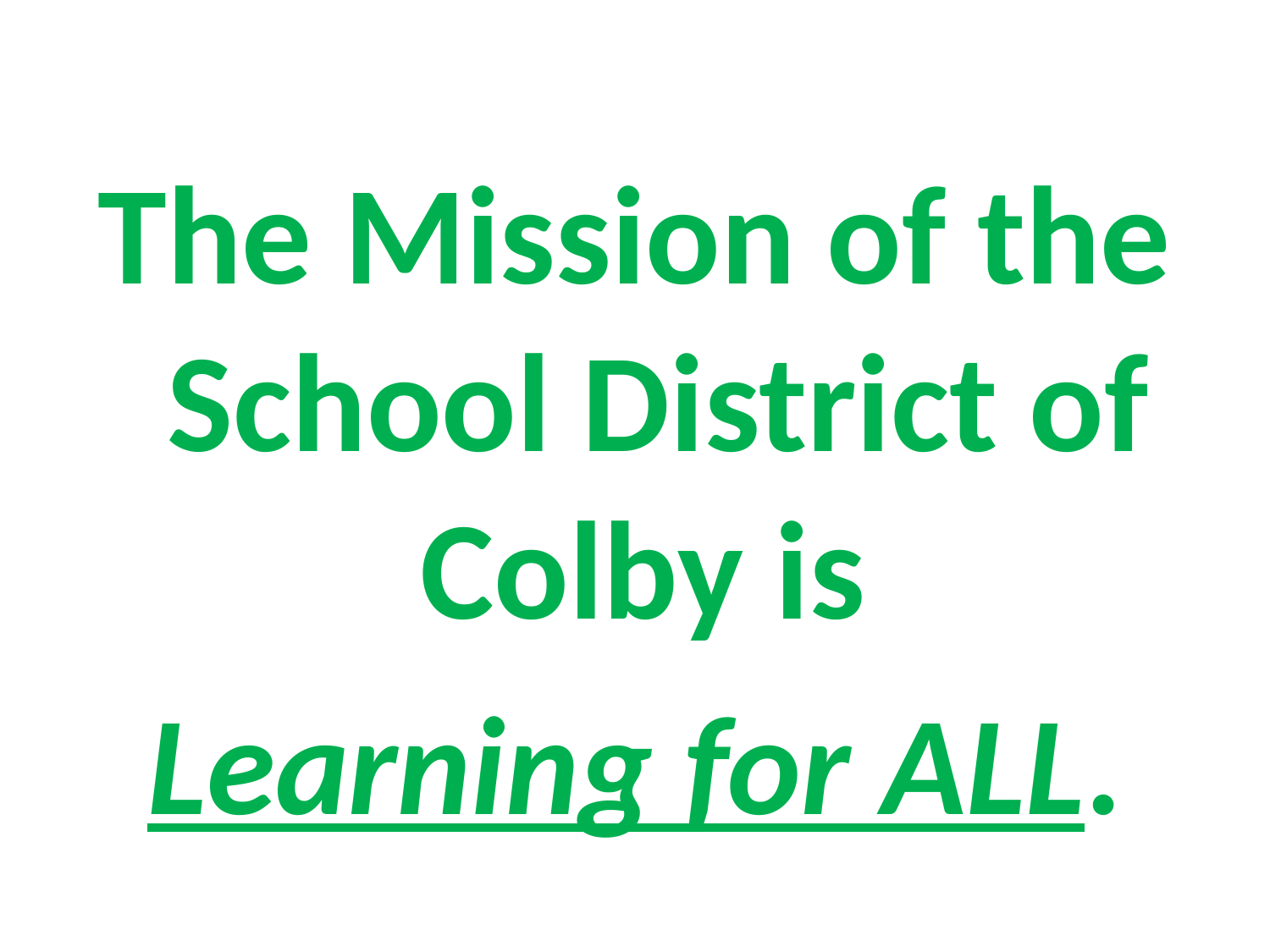

#
The Mission of the School District of Colby is
Learning for ALL.